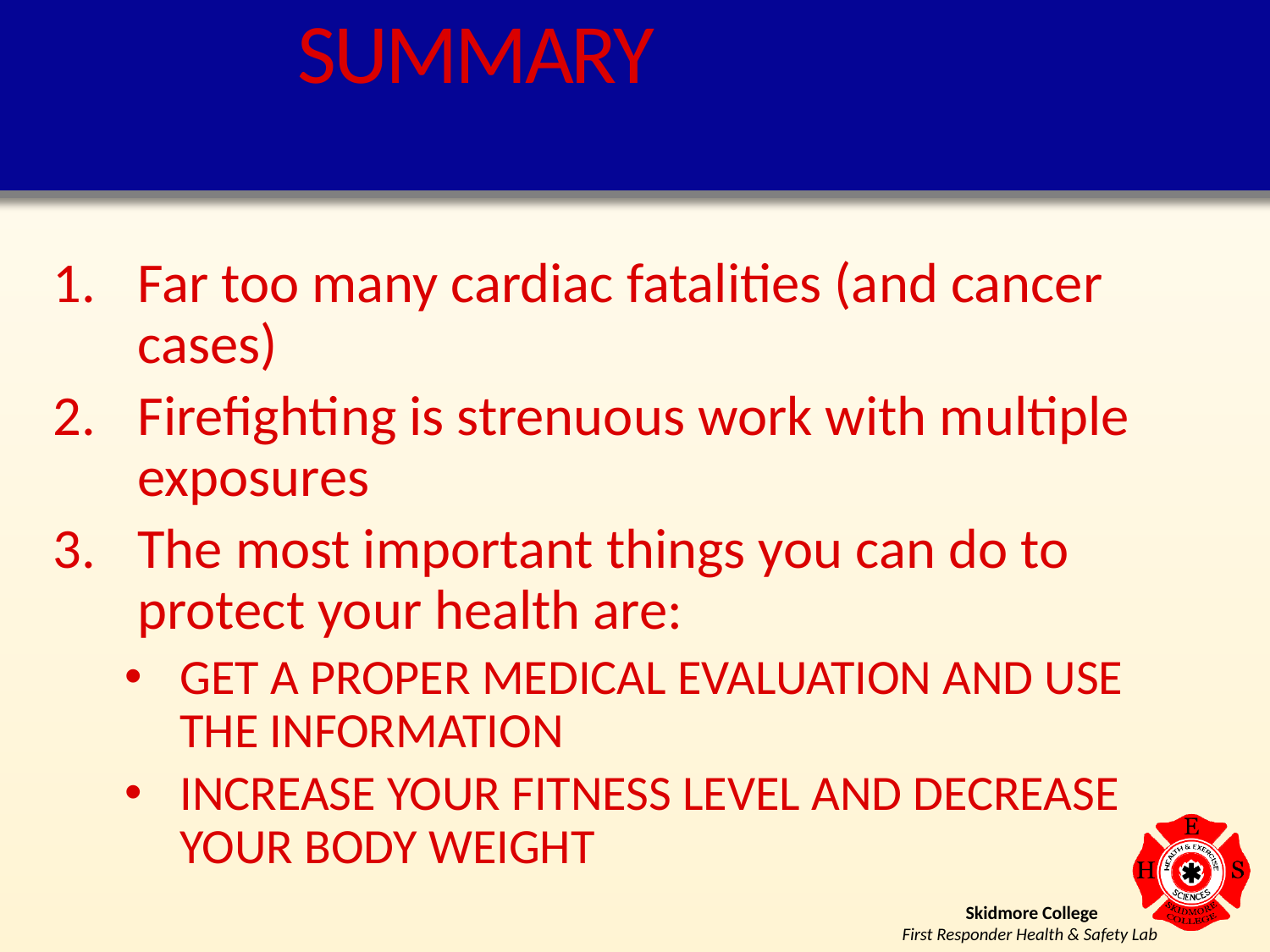

# SUMMARY
Far too many cardiac fatalities (and cancer cases)
Firefighting is strenuous work with multiple exposures
The most important things you can do to protect your health are:
GET A PROPER MEDICAL EVALUATION AND USE THE INFORMATION
INCREASE YOUR FITNESS LEVEL AND DECREASE YOUR BODY WEIGHT